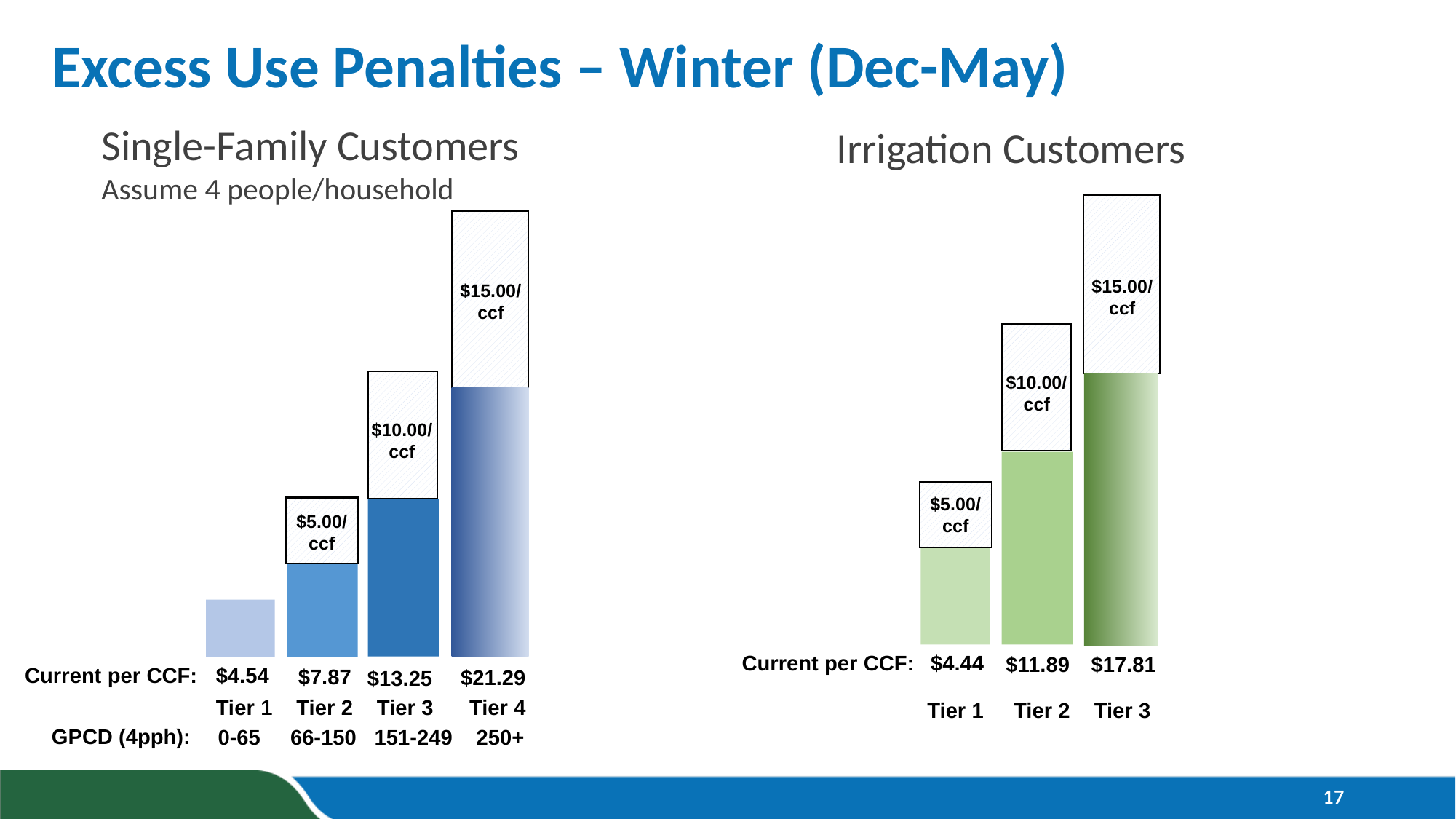

# Excess Use Penalties – Winter (Dec-May)
Single-Family Customers Assume 4 people/household
Irrigation Customers

$15.00/ ccf
$15.00/ccf

$10.00/ ccf

$10.00/ccf

$5.00/ ccf

$5.00/ccf

Current per CCF:
$4.44
$11.89
$17.81
Current per CCF:
$4.54
$7.87
$21.29
$13.25
Tier 1    Tier 2    Tier 3      Tier 4
Tier 1     Tier 2    Tier 3
GPCD (4pph):
0-65     66-150   151-249    250+
17